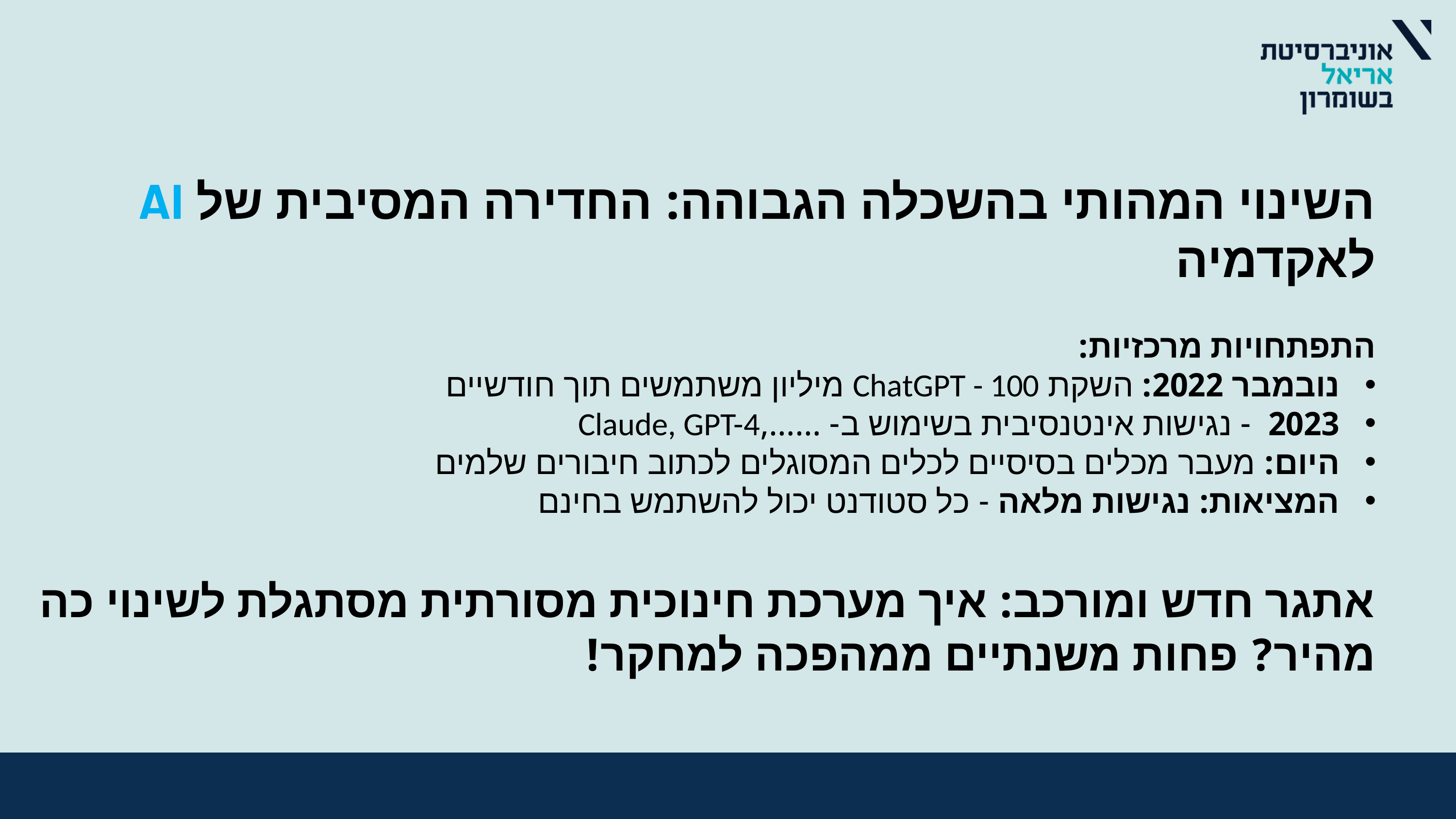

השינוי המהותי בהשכלה הגבוהה: החדירה המסיבית של AI לאקדמיה

התפתחויות מרכזיות:
נובמבר 2022: השקת ChatGPT - 100 מיליון משתמשים תוך חודשיים
2023  - נגישות אינטנסיבית בשימוש ב- ……,Claude, GPT-4
היום: מעבר מכלים בסיסיים לכלים המסוגלים לכתוב חיבורים שלמים
המציאות: נגישות מלאה - כל סטודנט יכול להשתמש בחינם

אתגר חדש ומורכב: איך מערכת חינוכית מסורתית מסתגלת לשינוי כה מהיר? פחות משנתיים ממהפכה למחקר!